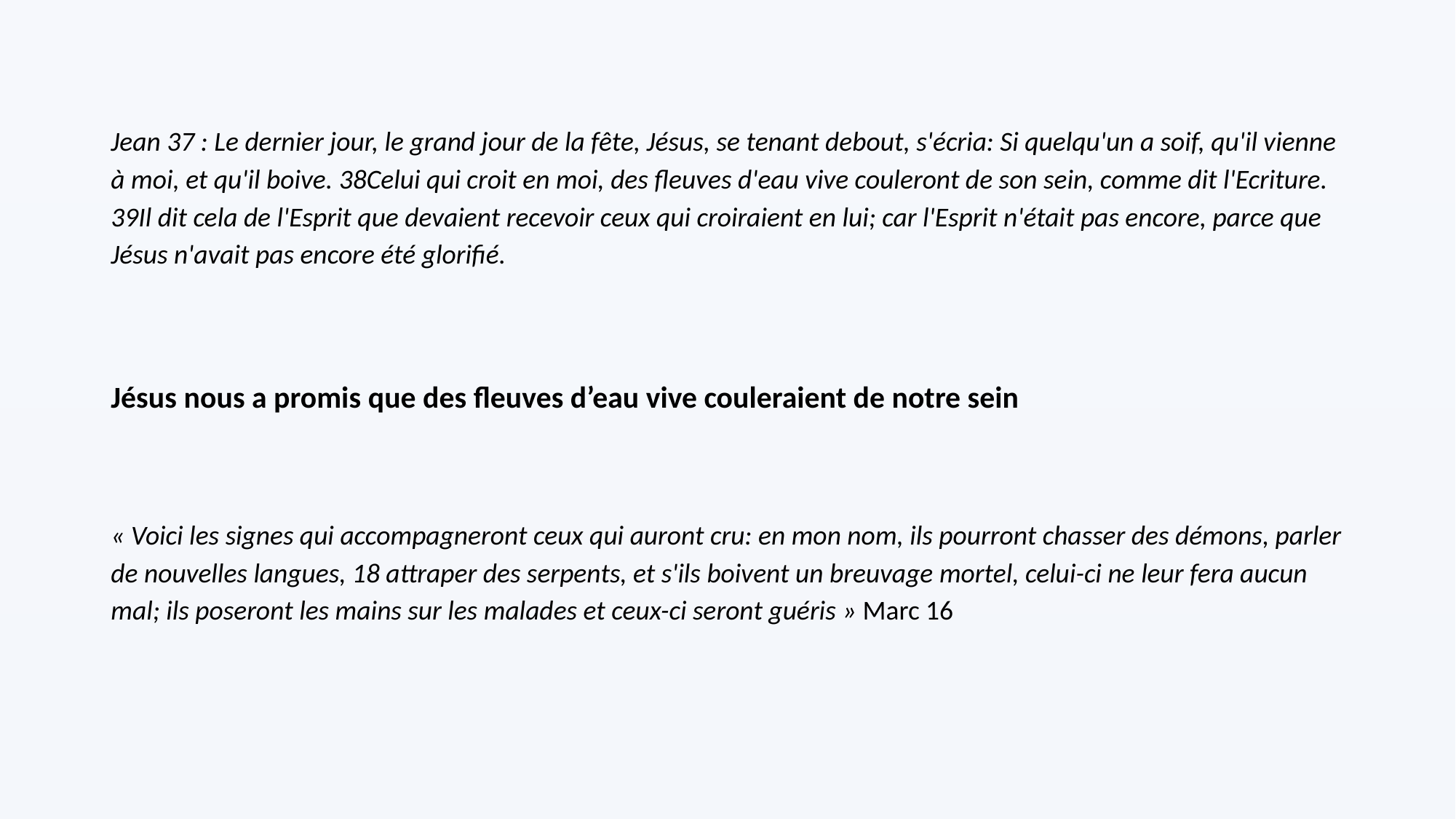

Jean 37 : Le dernier jour, le grand jour de la fête, Jésus, se tenant debout, s'écria: Si quelqu'un a soif, qu'il vienne à moi, et qu'il boive. 38Celui qui croit en moi, des fleuves d'eau vive couleront de son sein, comme dit l'Ecriture. 39Il dit cela de l'Esprit que devaient recevoir ceux qui croiraient en lui; car l'Esprit n'était pas encore, parce que Jésus n'avait pas encore été glorifié.

Jésus nous a promis que des fleuves d’eau vive couleraient de notre sein

« Voici les signes qui accompagneront ceux qui auront cru: en mon nom, ils pourront chasser des démons, parler de nouvelles langues, 18 attraper des serpents, et s'ils boivent un breuvage mortel, celui-ci ne leur fera aucun mal; ils poseront les mains sur les malades et ceux-ci seront guéris » Marc 16